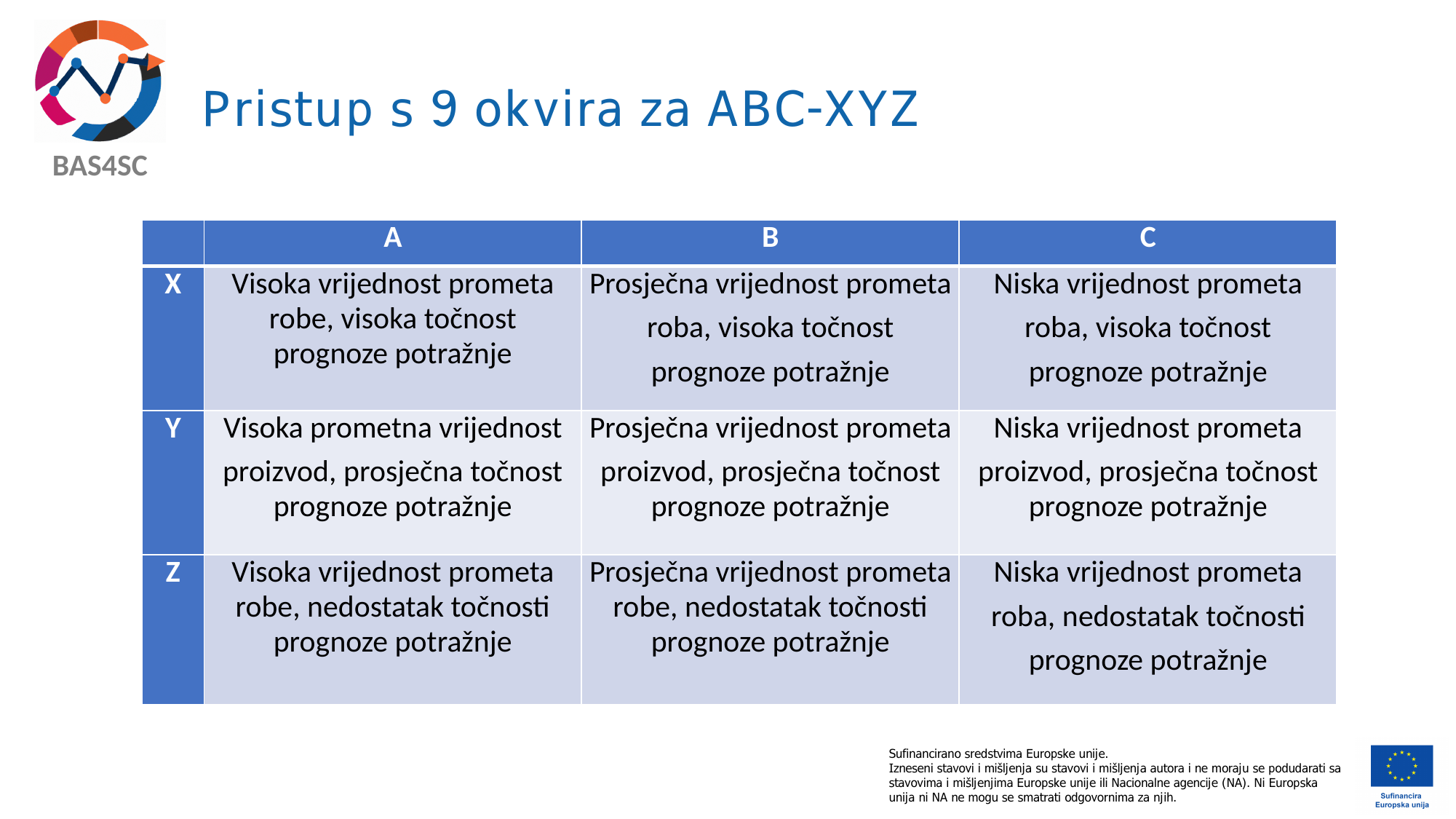

# Pristup s 9 okvira za ABC-XYZ
|  | A | B | C |
| --- | --- | --- | --- |
| X | Visoka vrijednost prometa robe, visoka točnost prognoze potražnje | Prosječna vrijednost prometa roba, visoka točnost prognoze potražnje | Niska vrijednost prometa roba, visoka točnost prognoze potražnje |
| Y | Visoka prometna vrijednost proizvod, prosječna točnost prognoze potražnje | Prosječna vrijednost prometa proizvod, prosječna točnost prognoze potražnje | Niska vrijednost prometa proizvod, prosječna točnost prognoze potražnje |
| Z | Visoka vrijednost prometa robe, nedostatak točnosti prognoze potražnje | Prosječna vrijednost prometa robe, nedostatak točnosti prognoze potražnje | Niska vrijednost prometa roba, nedostatak točnosti prognoze potražnje |